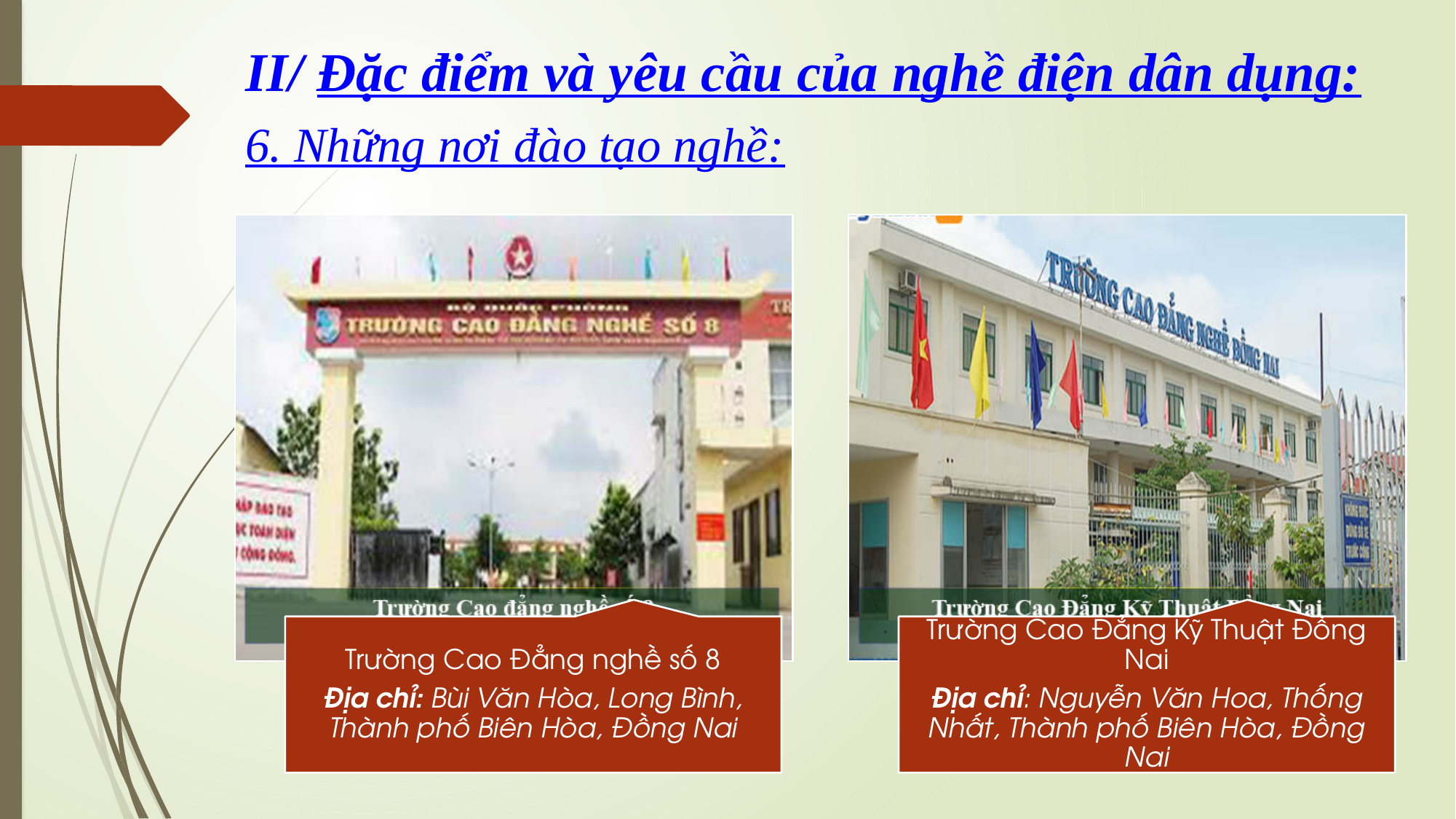

# II/ Đặc điểm và yêu cầu của nghề điện dân dụng:
Trường Cao Đẳng nghề số 8
Địa chỉ: Bùi Văn Hòa, Long Bình, Thành phố Biên Hòa, Đồng Nai
Trường Cao Đẳng Kỹ Thuật Đồng Nai
Địa chỉ: Nguyễn Văn Hoa, Thống Nhất, Thành phố Biên Hòa, Đồng Nai
6. Những nơi đào tạo nghề: